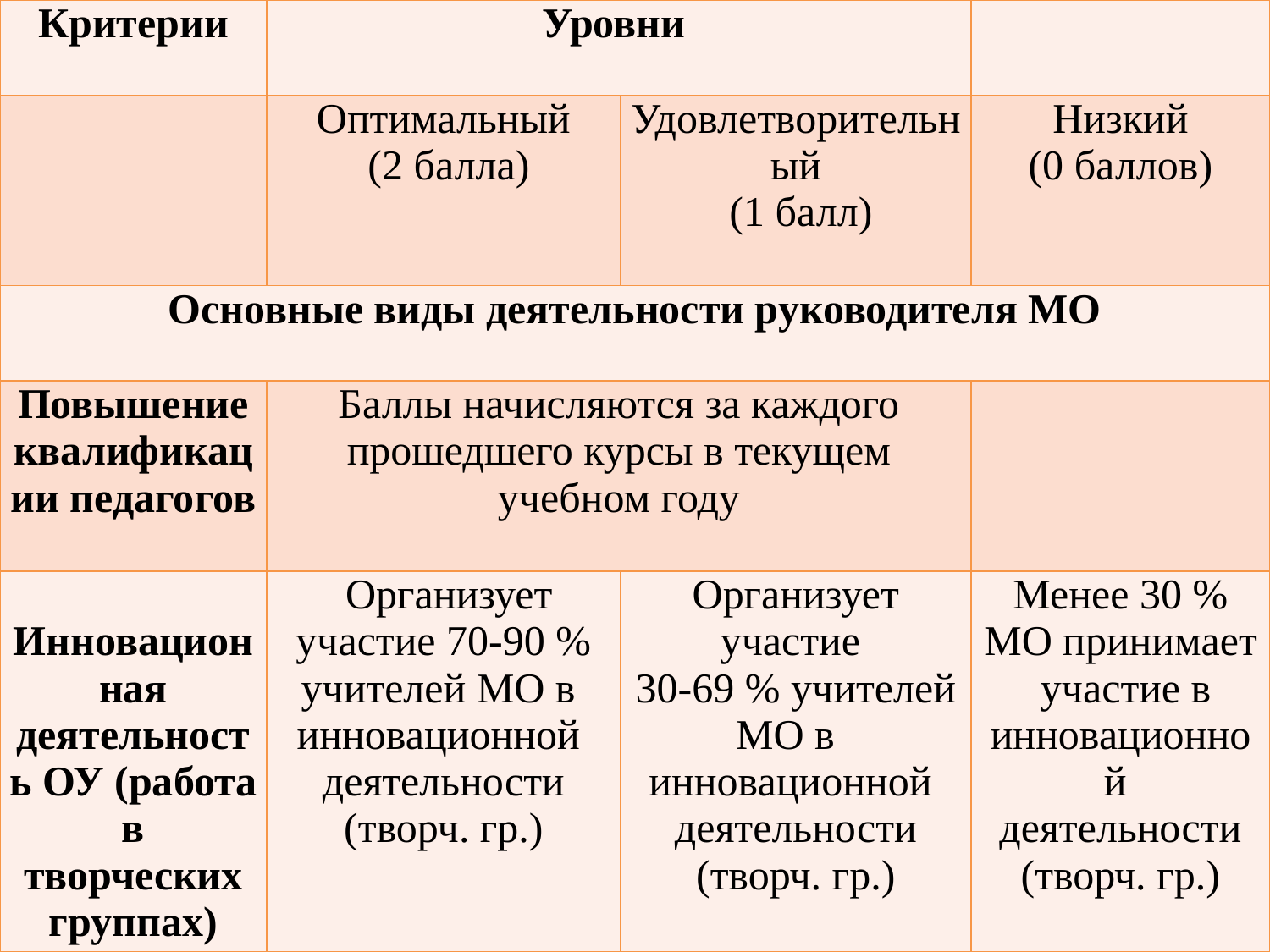

| Критерии | Уровни |  |  |
| --- | --- | --- | --- |
|  | Оптимальный (2 балла) | Удовлетворительный (1 балл) | Низкий (0 баллов) |
| Основные виды деятельности руководителя МО |  |  |  |
| Повышение квалификации педагогов | Баллы начисляются за каждого прошедшего курсы в текущем учебном году |  |  |
| Инновационная деятельность ОУ (работа в творческих группах) | Организует участие 70-90 % учителей МО в инновационной деятельности (творч. гр.) | Организует участие 30-69 % учителей МО в инновационной деятельности (творч. гр.) | Менее 30 % МО принимает участие в инновационной деятельности (творч. гр.) |